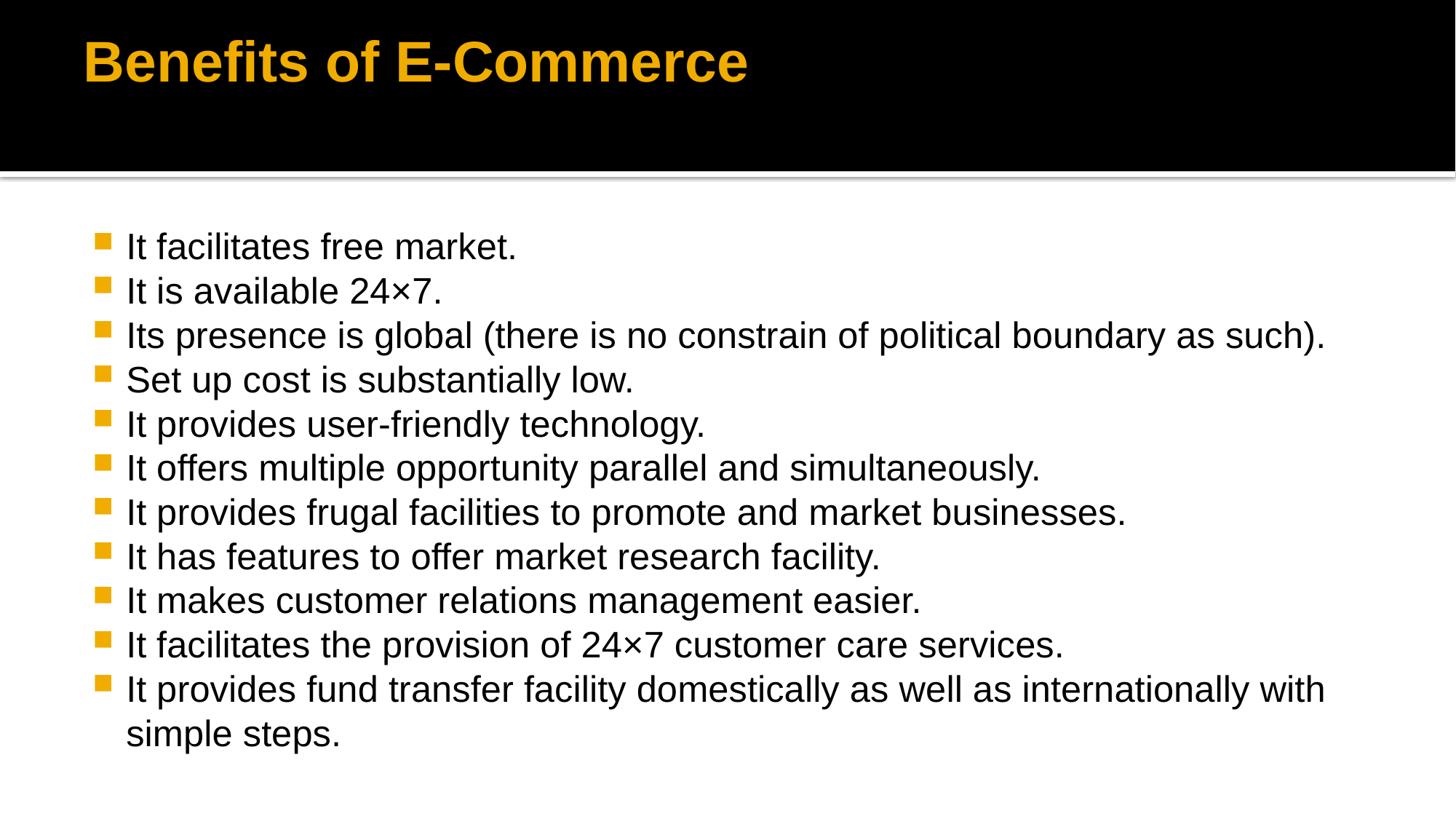

# Benefits of E-Commerce
It facilitates free market.
It is available 24×7.
Its presence is global (there is no constrain of political boundary as such).
Set up cost is substantially low.
It provides user-friendly technology.
It offers multiple opportunity parallel and simultaneously.
It provides frugal facilities to promote and market businesses.
It has features to offer market research facility.
It makes customer relations management easier.
It facilitates the provision of 24×7 customer care services.
It provides fund transfer facility domestically as well as internationally with simple steps.